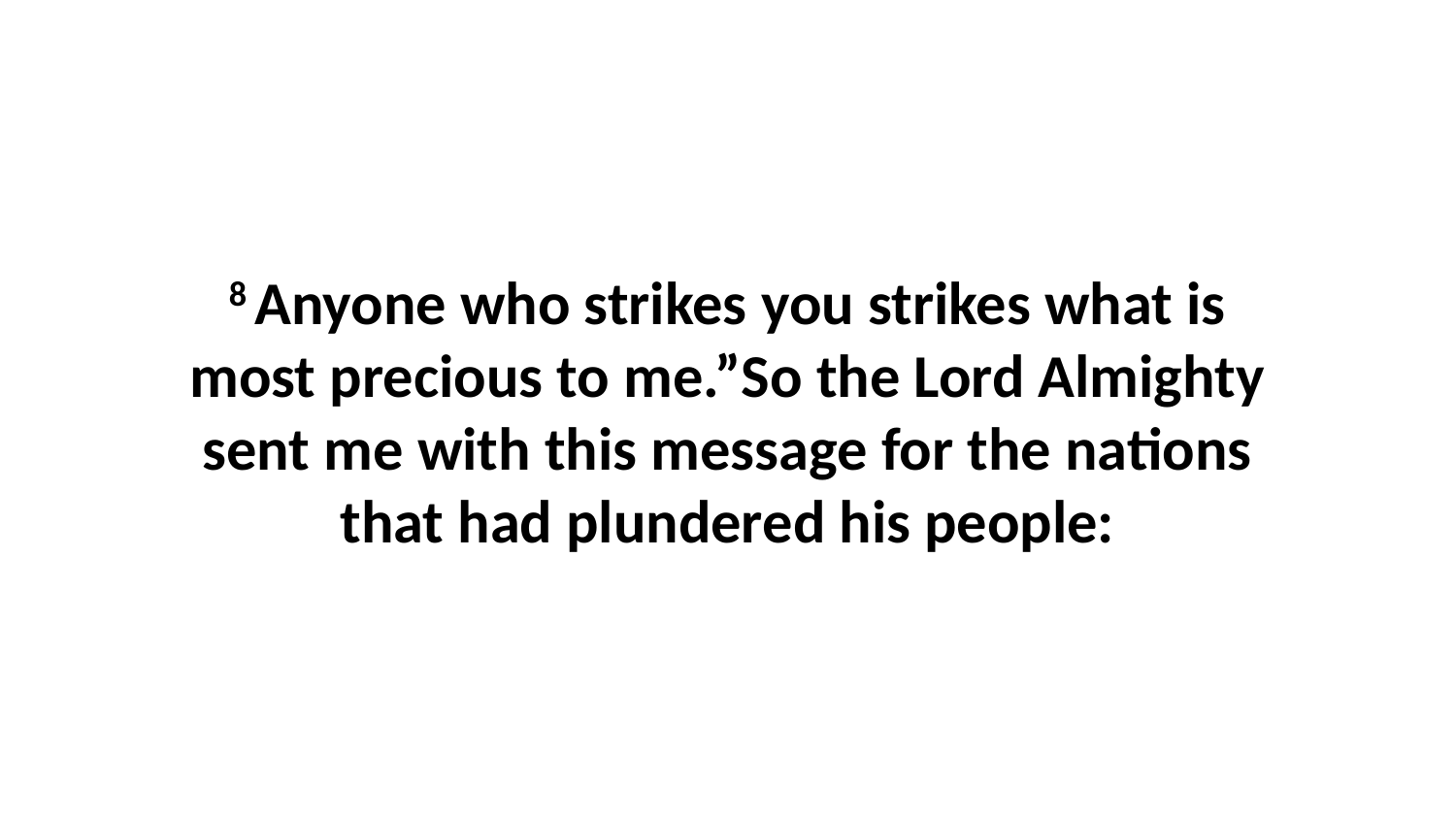

8 Anyone who strikes you strikes what is most precious to me.”So the Lord Almighty sent me with this message for the nations that had plundered his people: